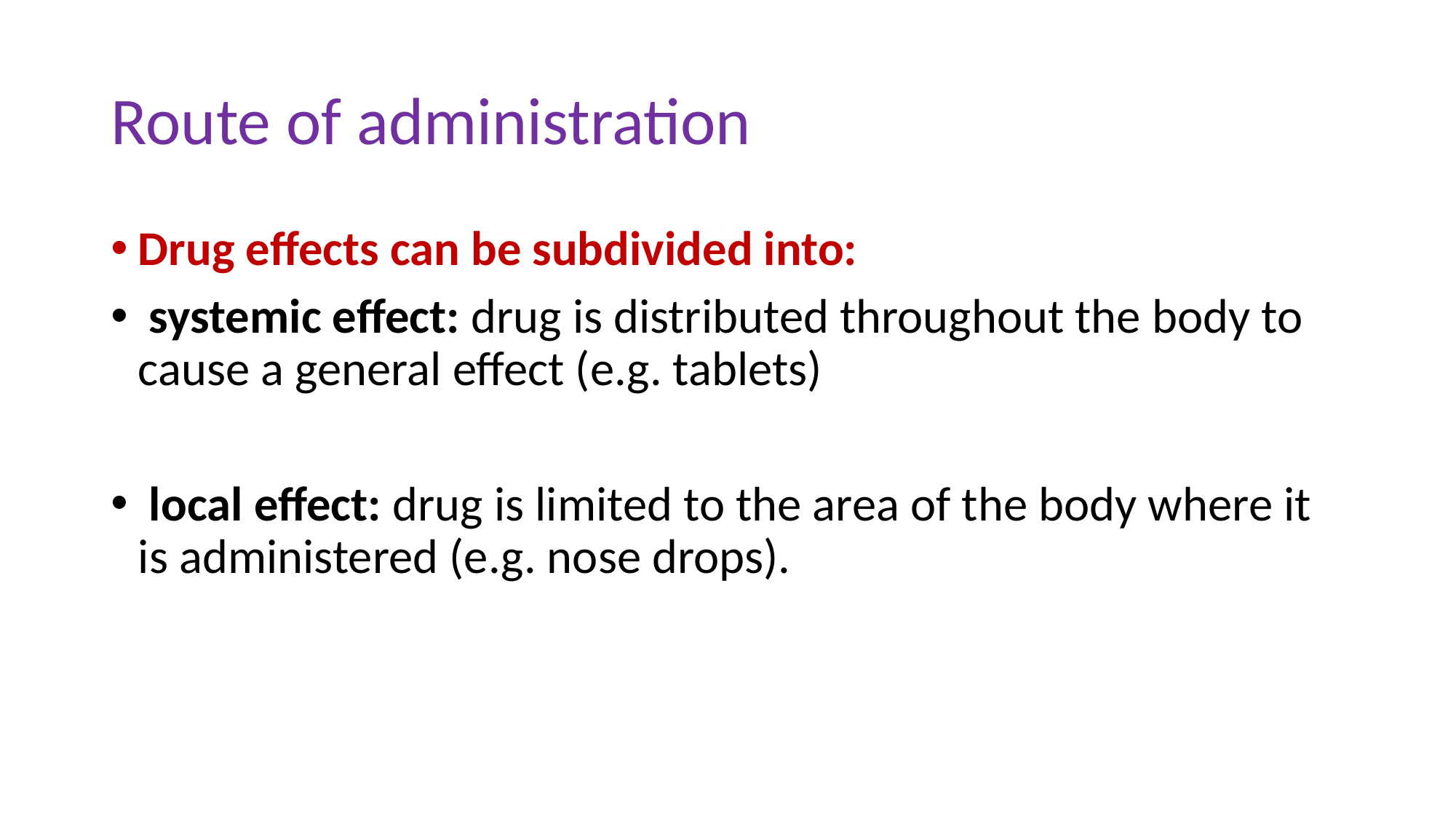

# Route of administration
Drug effects can be subdivided into:
 systemic effect: drug is distributed throughout the body to cause a general effect (e.g. tablets)

 local effect: drug is limited to the area of the body where it is administered (e.g. nose drops).